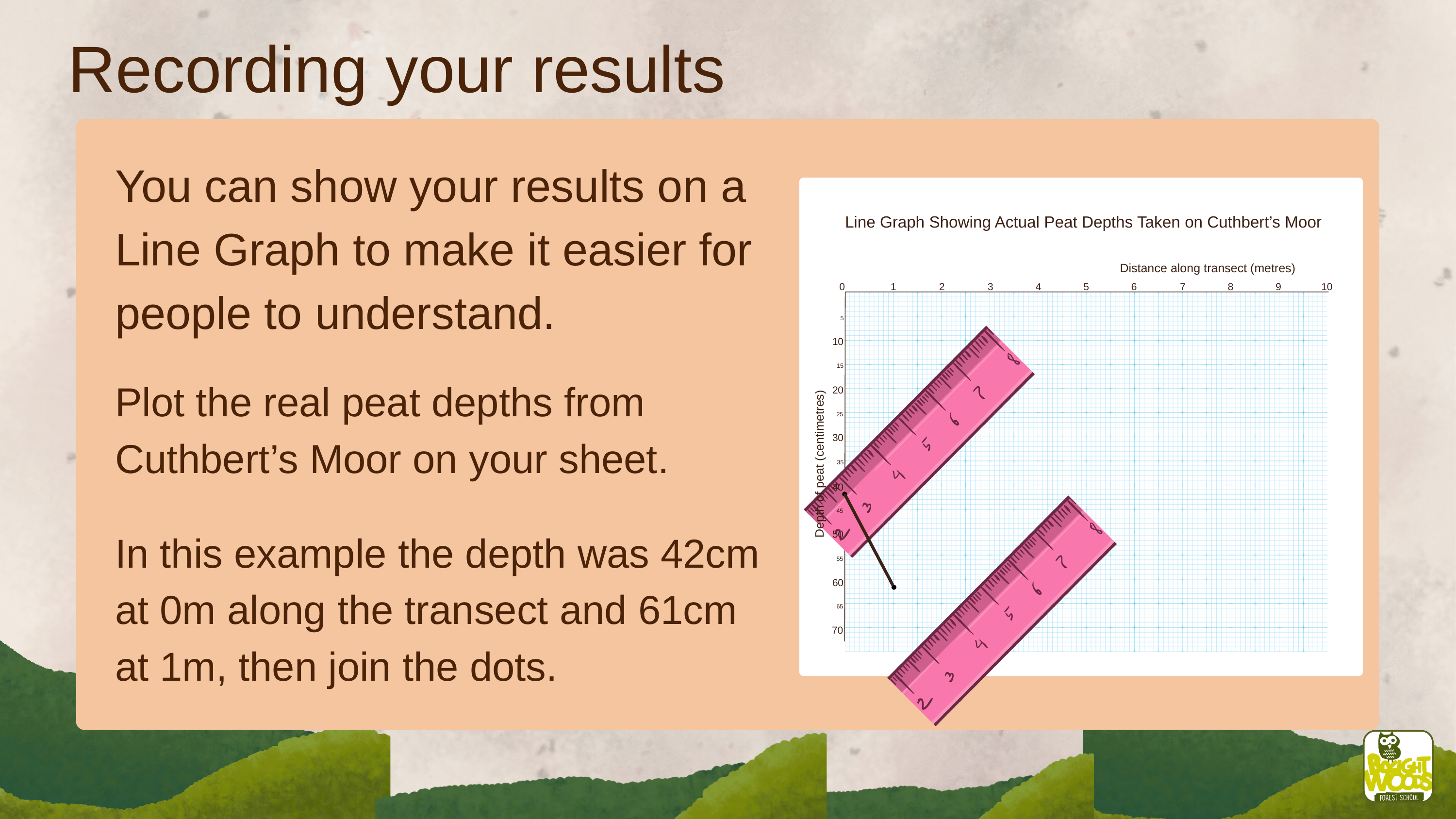

Recording your results

You can show your results on a Line Graph to make it easier for people to understand.

Line Graph Showing Actual Peat Depths Taken on Cuthbert’s Moor
Distance along transect (metres)
0
1
2
3
4
5
6
7
8
9
10

5

10
15
Plot the real peat depths from Cuthbert’s Moor on your sheet.

20

25

30

Depth of peat (centimetres)

35
40

45
In this example the depth was 42cm at 0m along the transect and 61cm at 1m, then join the dots.
50

55

60

65
70